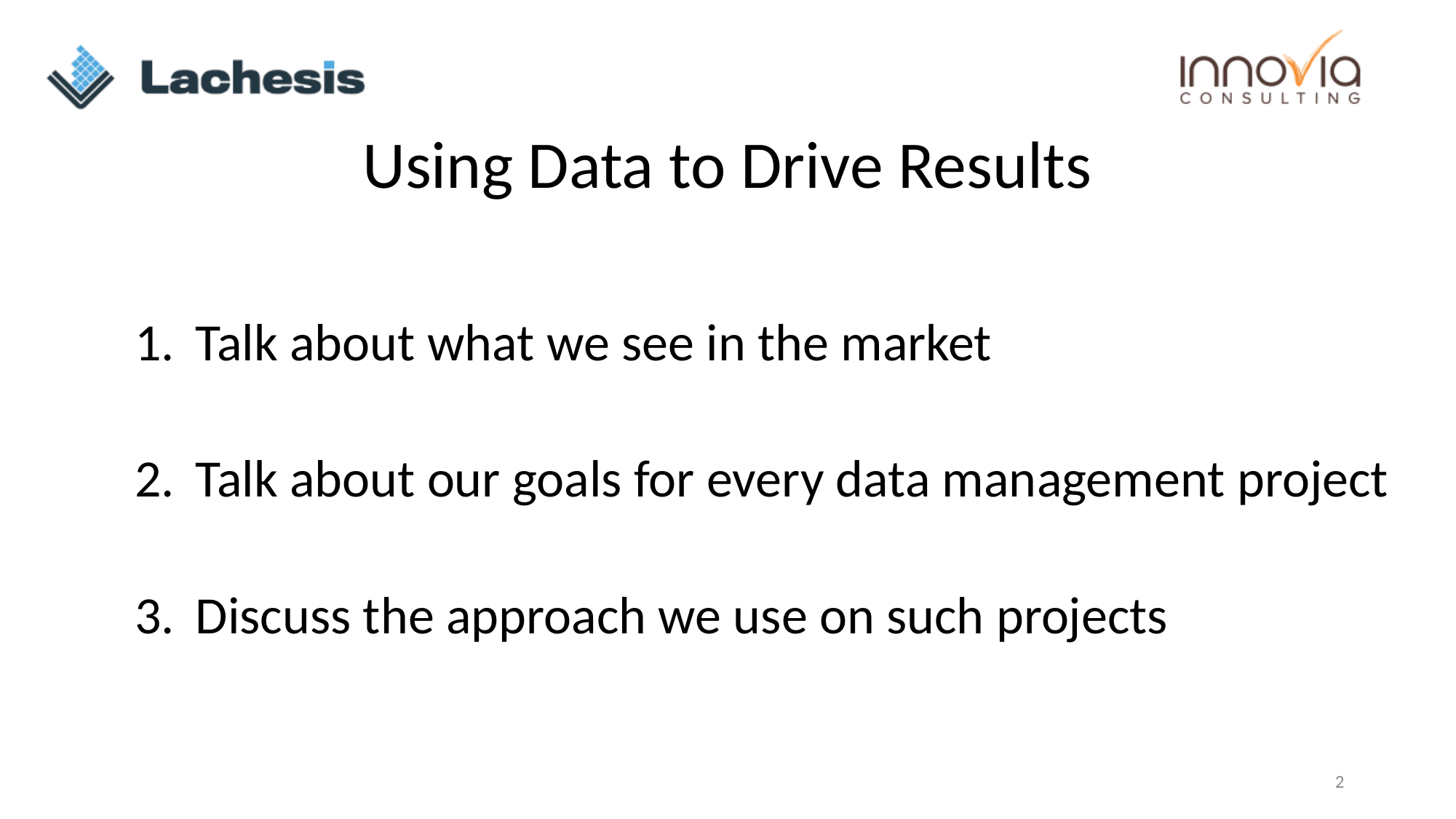

# Using Data to Drive Results

Talk about what we see in the market

Talk about our goals for every data management project

Discuss the approach we use on such projects

2